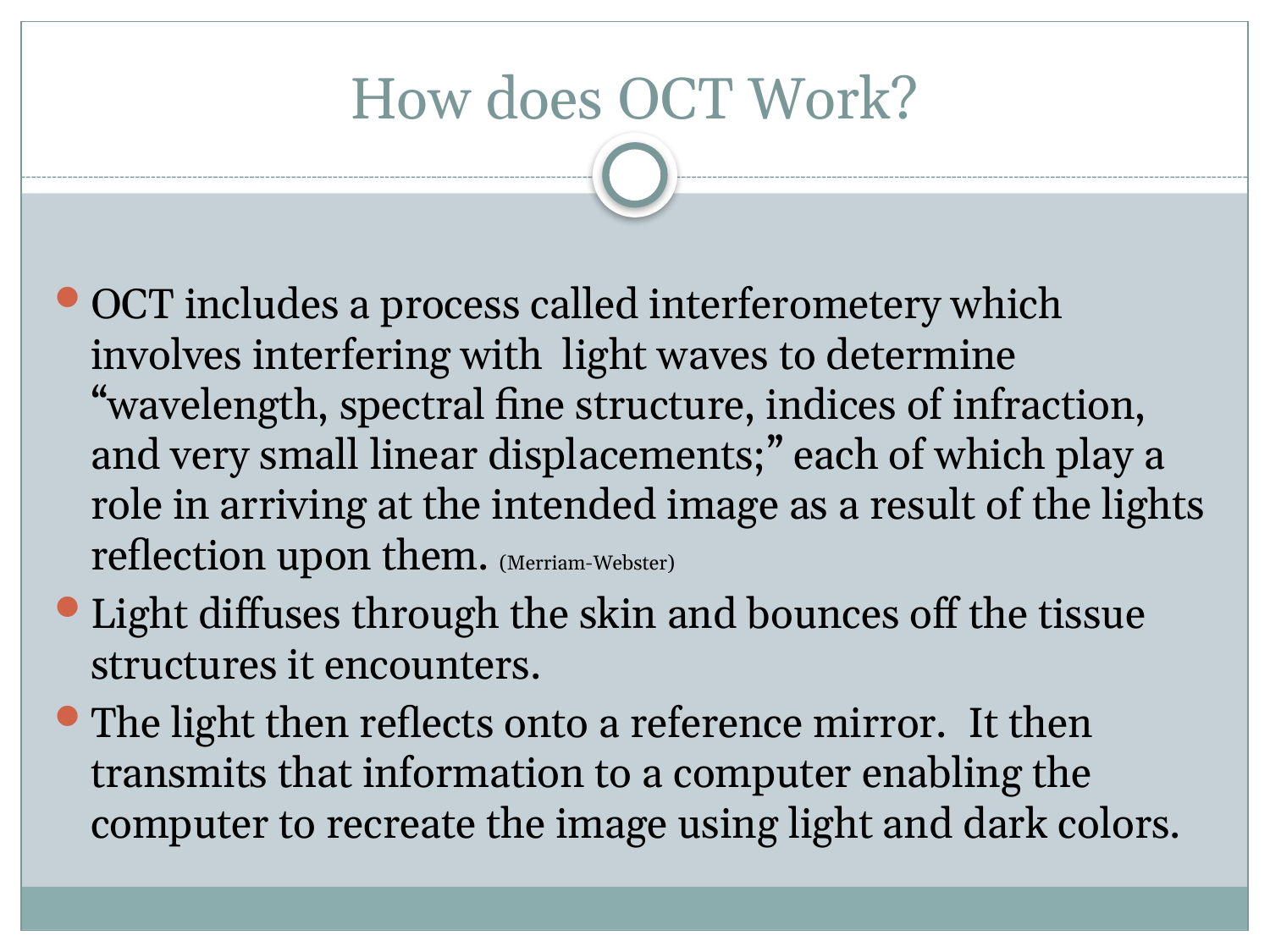

# How does OCT Work?

OCT includes a process called interferometery which involves interfering with  light waves to determine “wavelength, spectral fine structure, indices of infraction, and very small linear displacements;” each of which play a role in arriving at the intended image as a result of the lights reflection upon them. (Merriam-Webster)
Light diffuses through the skin and bounces off the tissue structures it encounters.
The light then reflects onto a reference mirror.  It then transmits that information to a computer enabling the computer to recreate the image using light and dark colors.